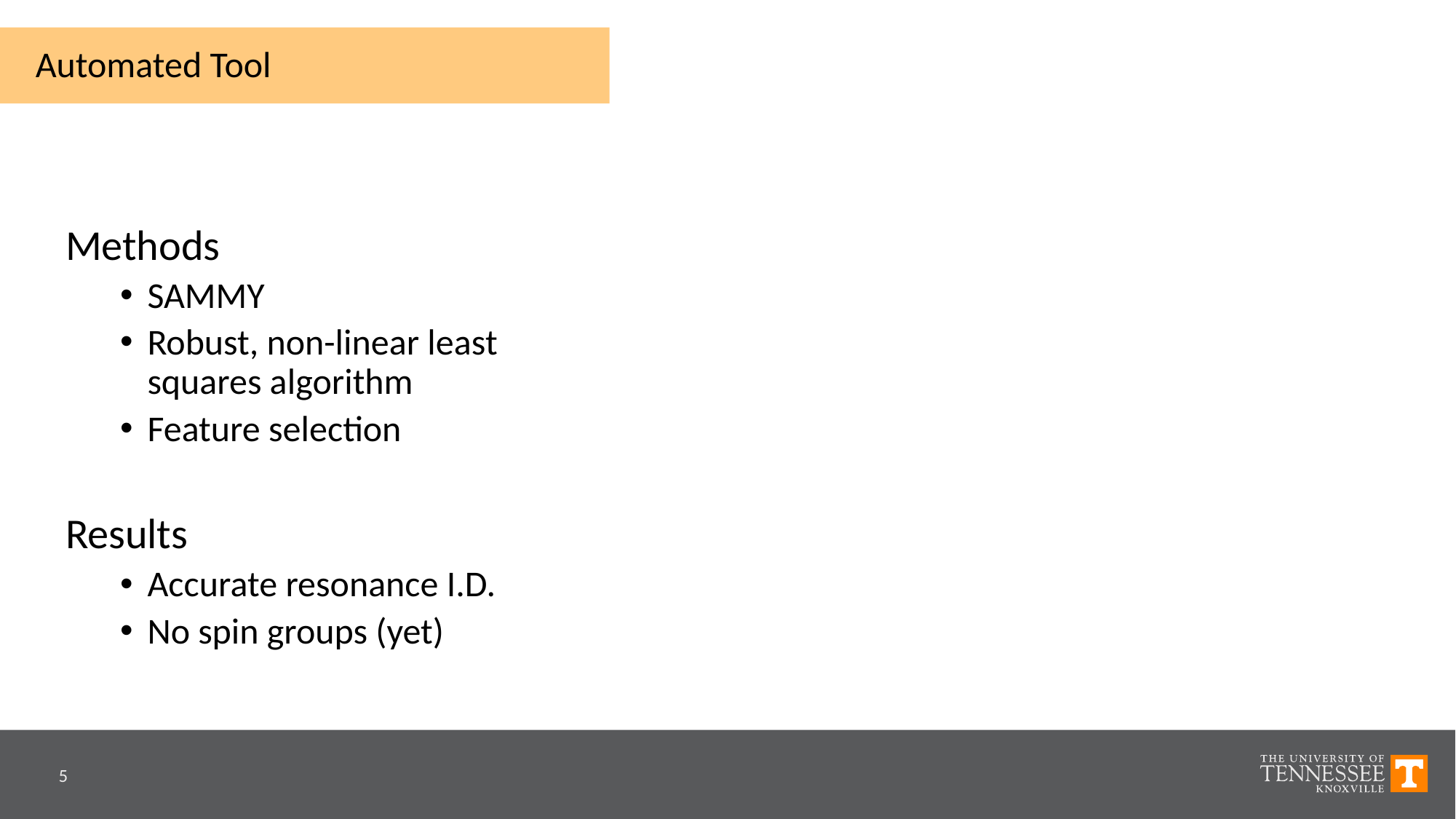

# Automated Tool
Methods
SAMMY
Robust, non-linear least squares algorithm
Feature selection

Results
Accurate resonance I.D.
No spin groups (yet)

5